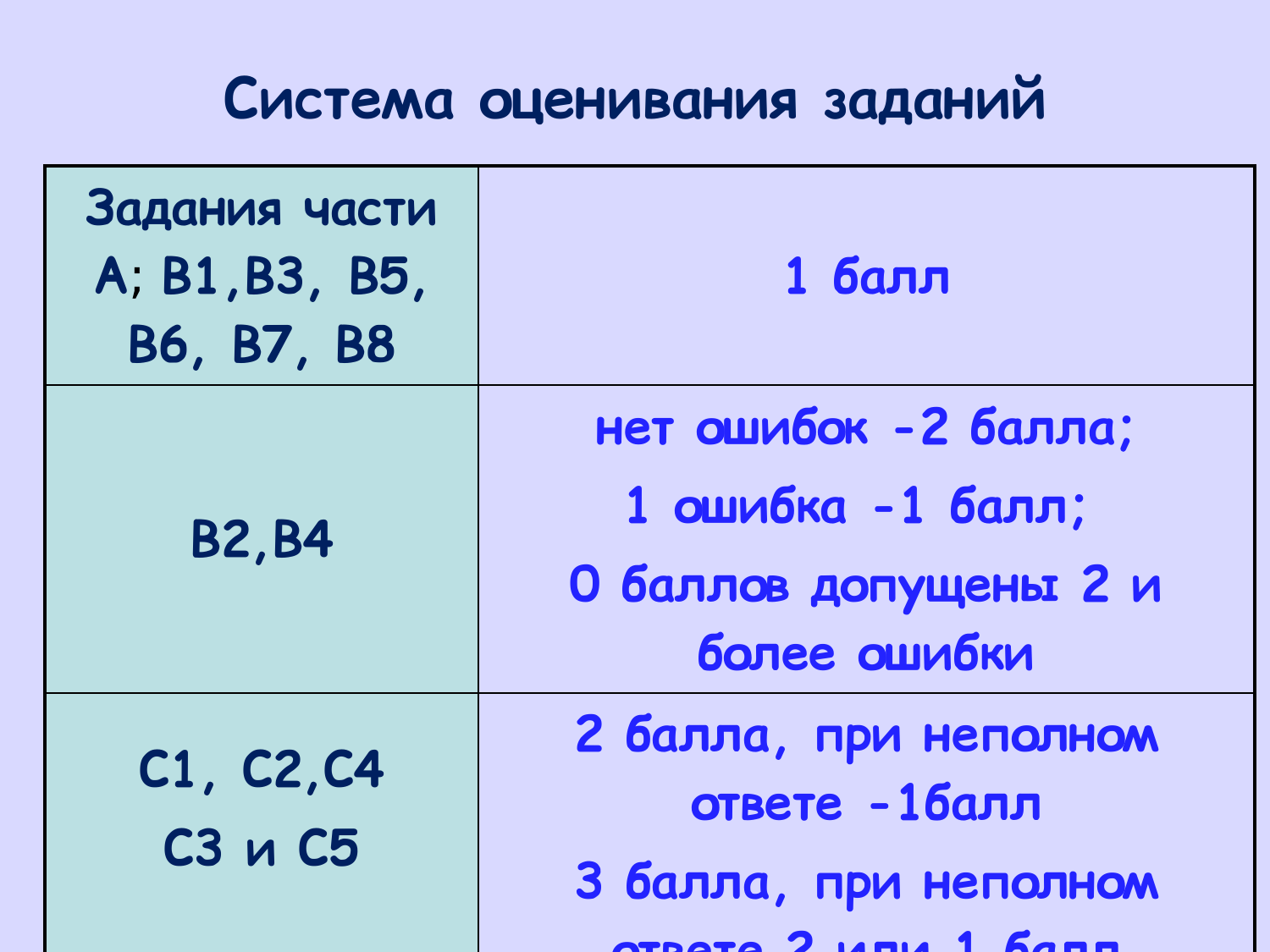

# Система оценивания заданий
| Задания части А; В1,В3, В5, В6, В7, В8 | 1 балл |
| --- | --- |
| В2,В4 | нет ошибок -2 балла; 1 ошибка -1 балл; 0 баллов допущены 2 и более ошибки |
| С1, С2,С4 С3 и С5 | 2 балла, при неполном ответе -1балл 3 балла, при неполном ответе 2 или 1 балл |